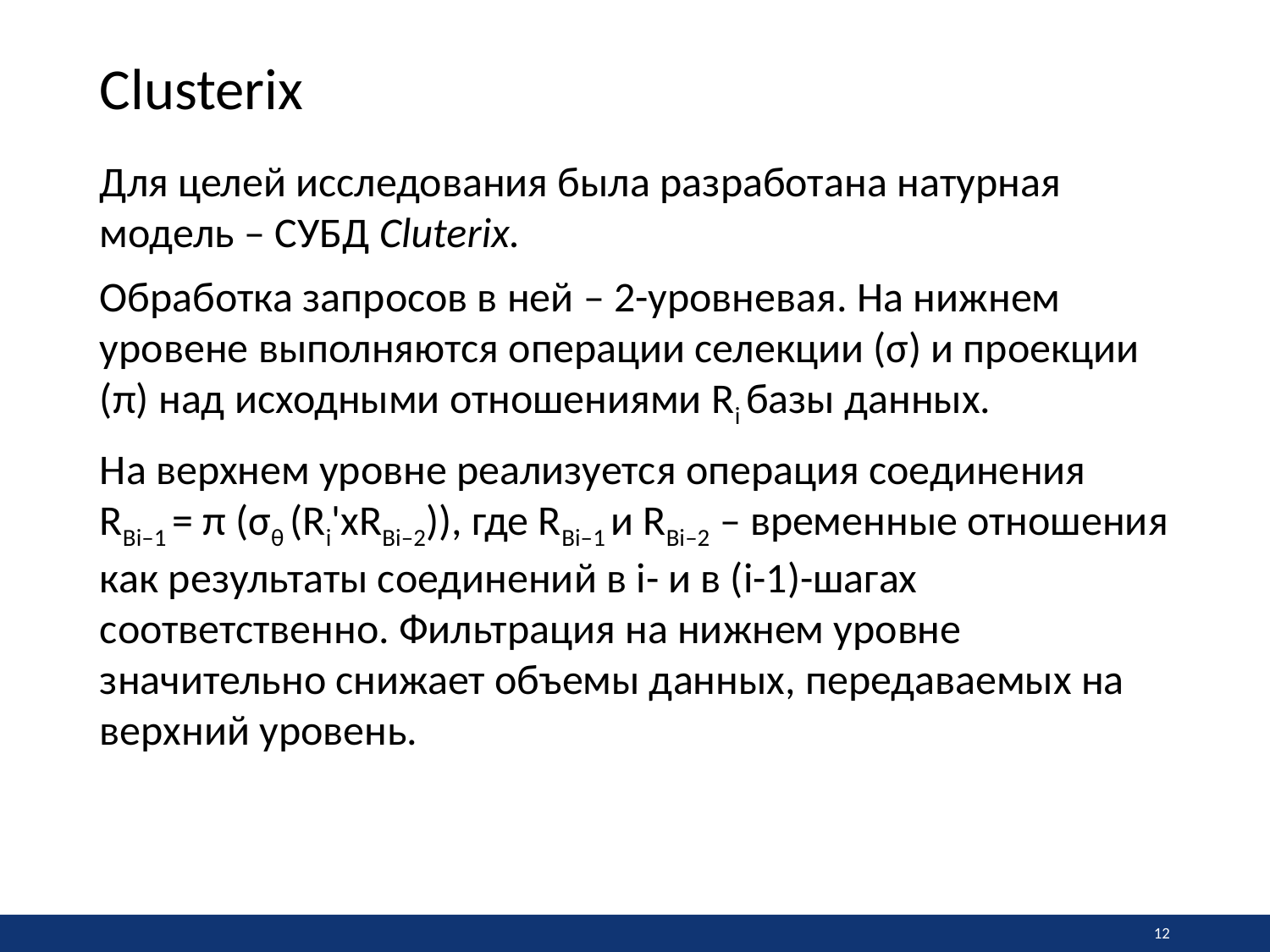

Clusterix
Для целей исследования была разработан­а натурная модель – СУБД Cluterix.
Обработка запросов в ней – 2-уровневая. На ниж­нем уровене выполня­ются опера­ции селекции (σ) и проекции (π) над исходными отношениями Ri базы данных.
На верх­нем уровне реализу­ется операция соедине­ния
RBi–1 = π (σθ (Ri'xRBi–2)), где RBi–1 и RBi–2 – временные отношения как результаты соеди­нений в i- и в (i-1)-шагах соответственно. Фильтрация на нижнем уровне значительно снижает объемы данных, передаваемых на верхний уро­вень.
12